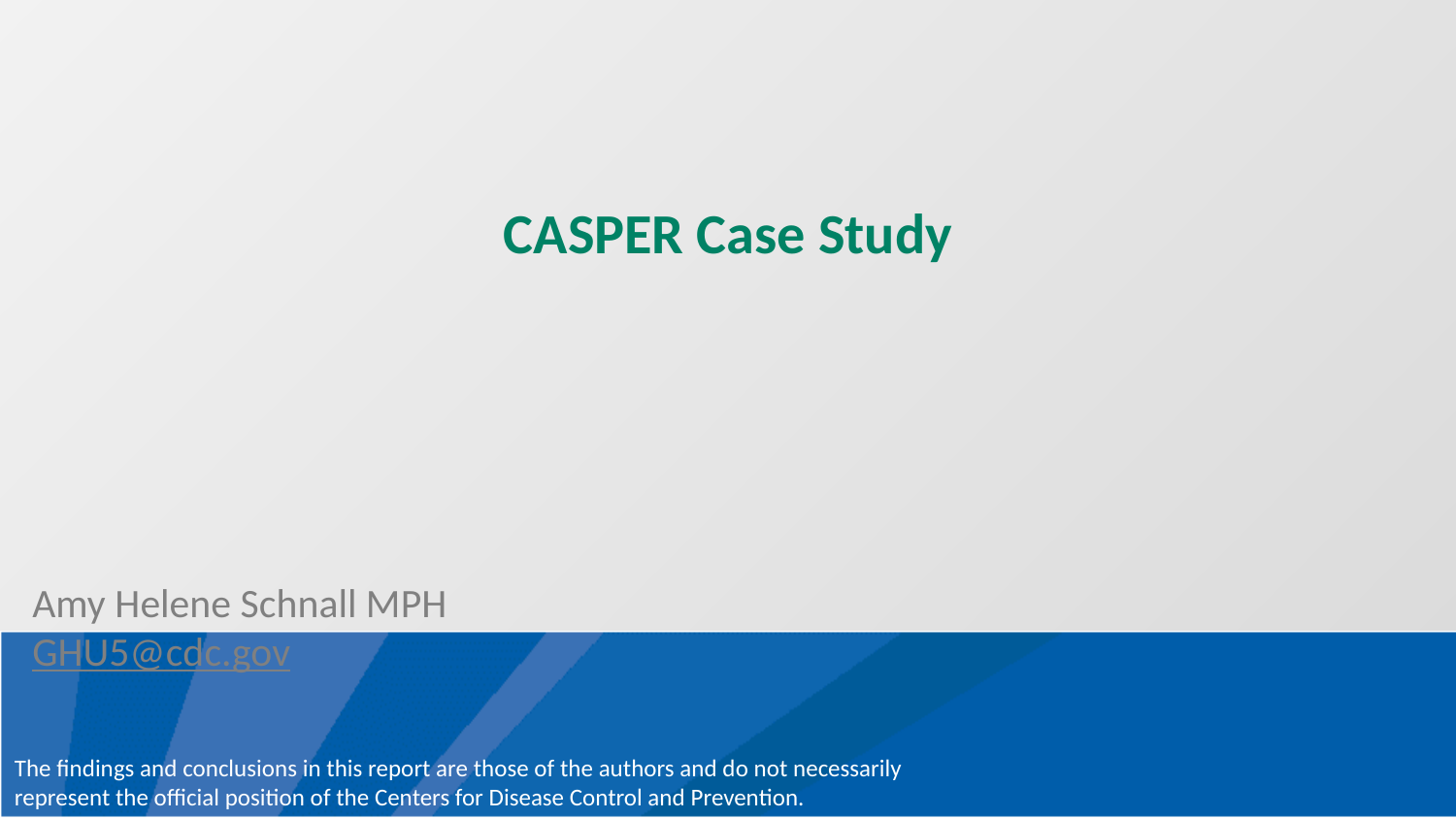

# CASPER Case Study
Amy Helene Schnall MPH					             GHU5@cdc.gov